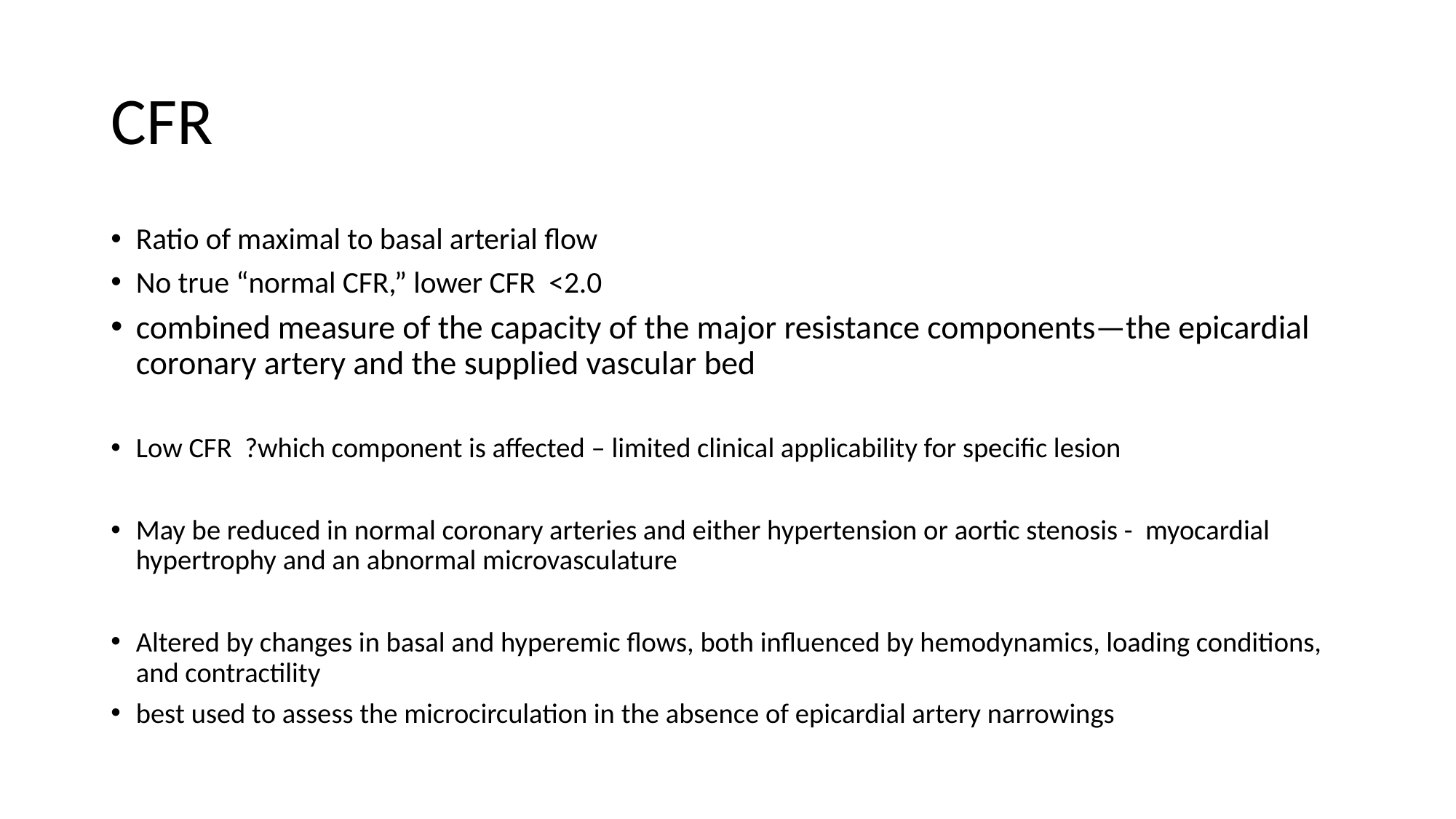

# CFR
Ratio of maximal to basal arterial flow
No true “normal CFR,” lower CFR  <2.0
combined measure of the capacity of the major resistance components—the epicardial coronary artery and the supplied vascular bed

Low CFR  ?which component is affected – limited clinical applicability for specific lesion

May be reduced in normal coronary arteries and either hypertension or aortic stenosis -  myocardial hypertrophy and an abnormal microvasculature

Altered by changes in basal and hyperemic flows, both influenced by hemodynamics, loading conditions, and contractility
best used to assess the microcirculation in the absence of epicardial artery narrowings